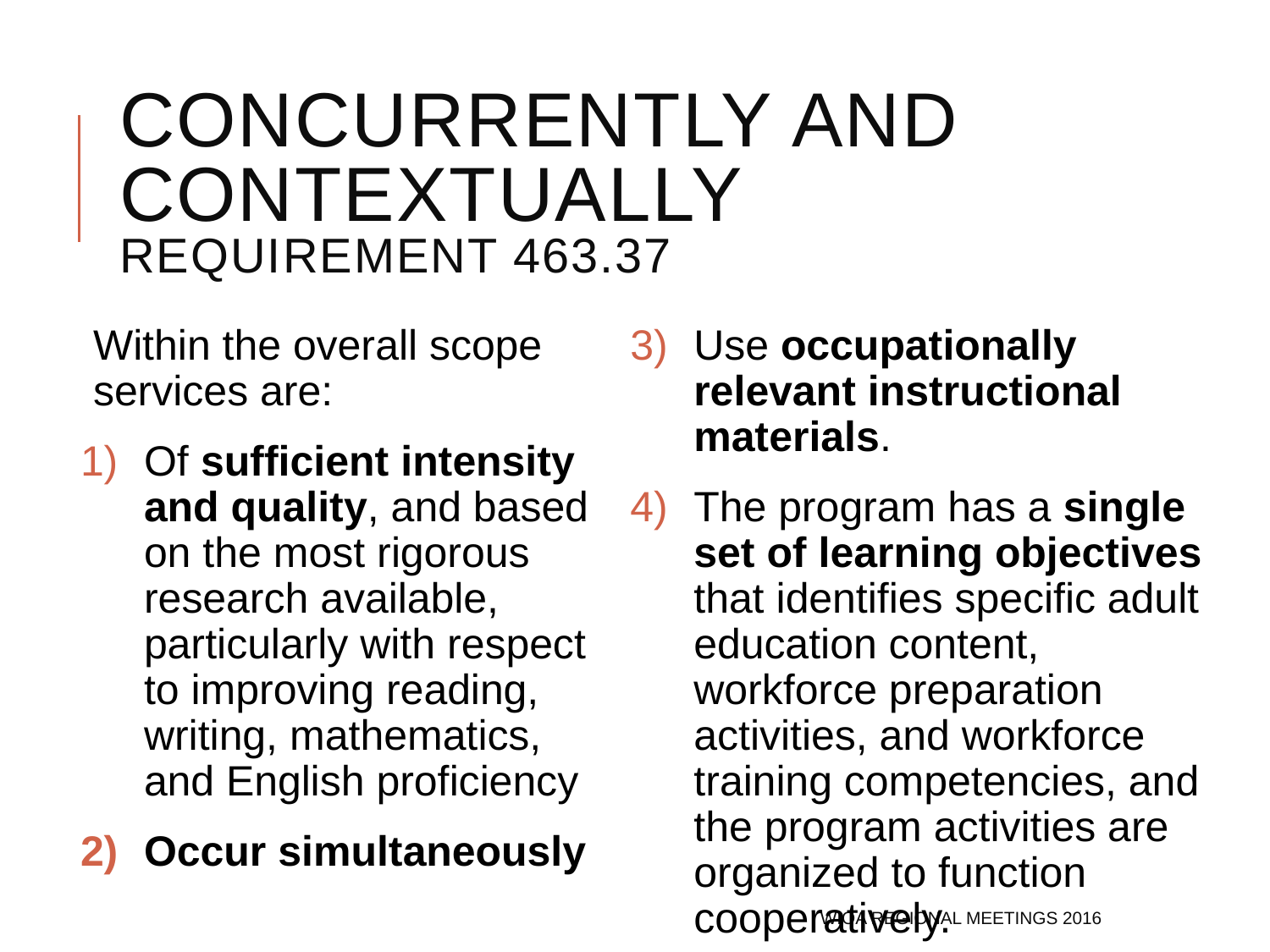

# Concurrently and Contextually Requirement 463.37
Within the overall scope services are:
Of sufficient intensity and quality, and based on the most rigorous research available, particularly with respect to improving reading, writing, mathematics, and English proficiency
Occur simultaneously

Use occupationally relevant instructional materials.
The program has a single set of learning objectives that identifies specific adult education content, workforce preparation activities, and workforce training competencies, and the program activities are organized to function cooperatively.
WIOA Regional Meetings 2016
36